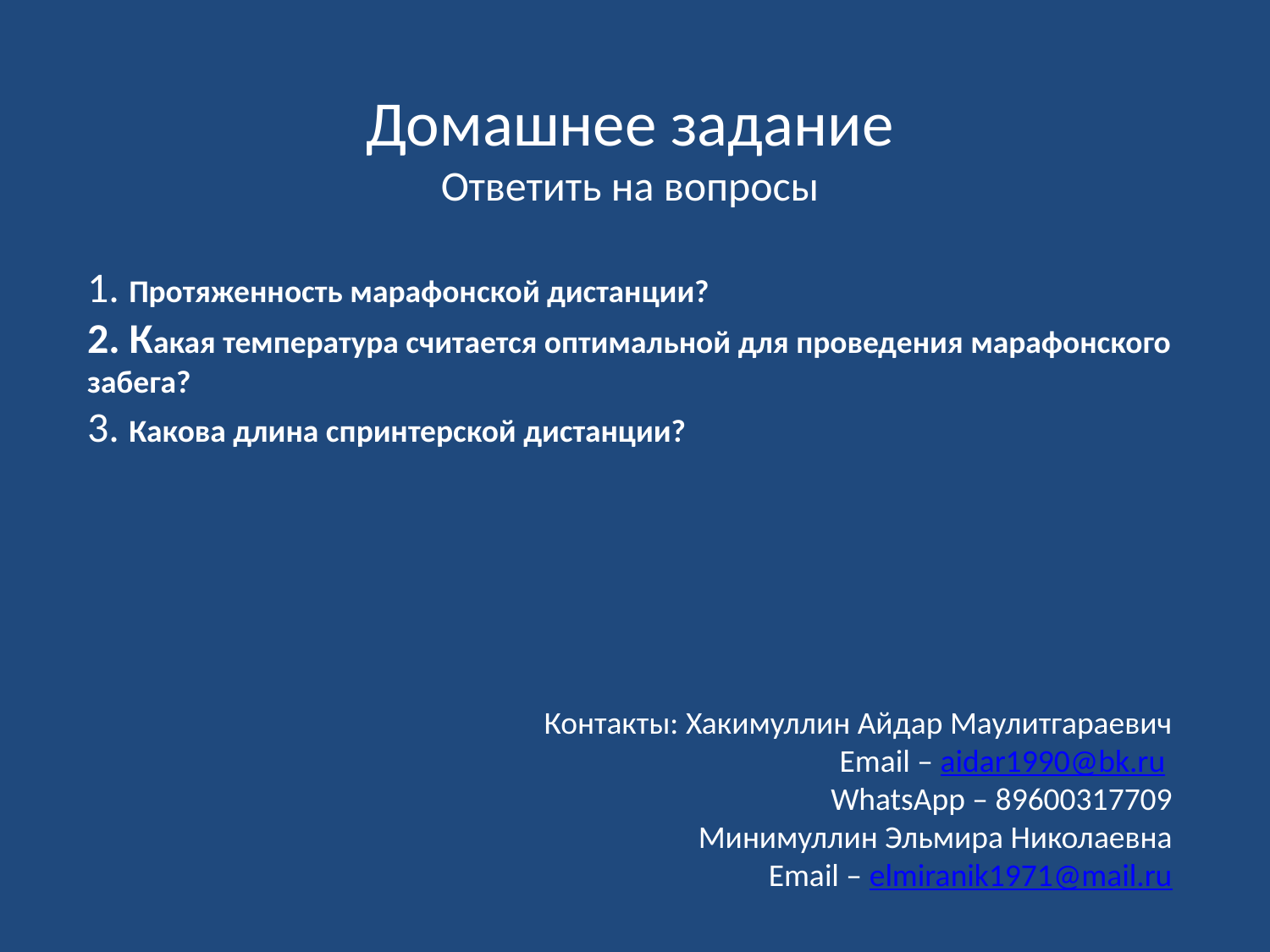

Домашнее задание
Ответить на вопросы

1. Протяженность марафонской дистанции?
2. Какая температура считается оптимальной для проведения марафонского забега?
3. Какова длина спринтерской дистанции?

Контакты: Хакимуллин Айдар Маулитгараевич
 Email – aidar1990@bk.ru
 WhatsApp – 89600317709
Минимуллин Эльмира Николаевна
 Email – elmiranik1971@mail.ru